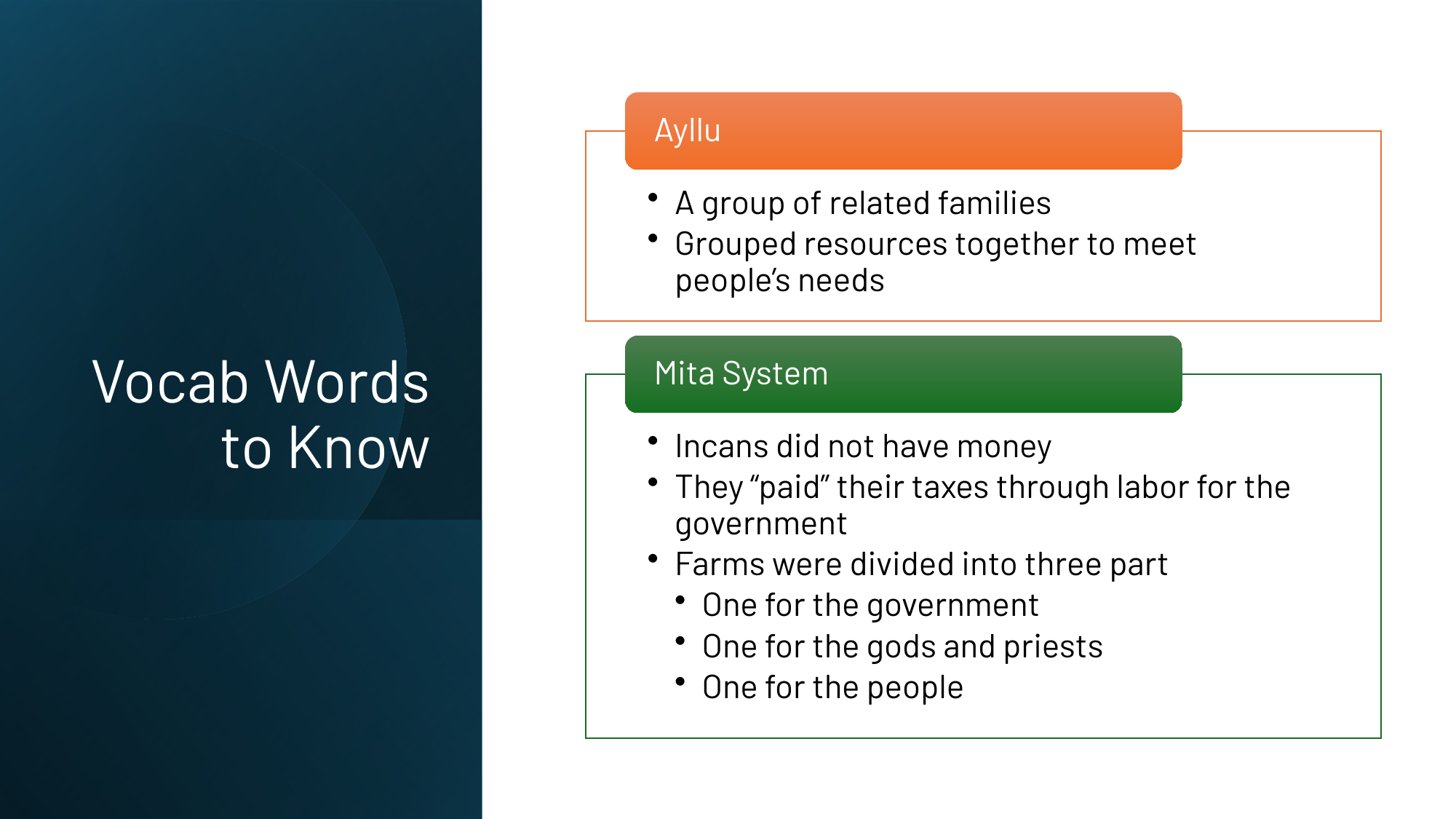

A group of related families
Grouped resources together to meet people’s needs
Ayllu
Incans did not have money
They “paid” their taxes through labor for the government
Farms were divided into three part
One for the government
One for the gods and priests
One for the people
Mita System

# Vocab Words to Know